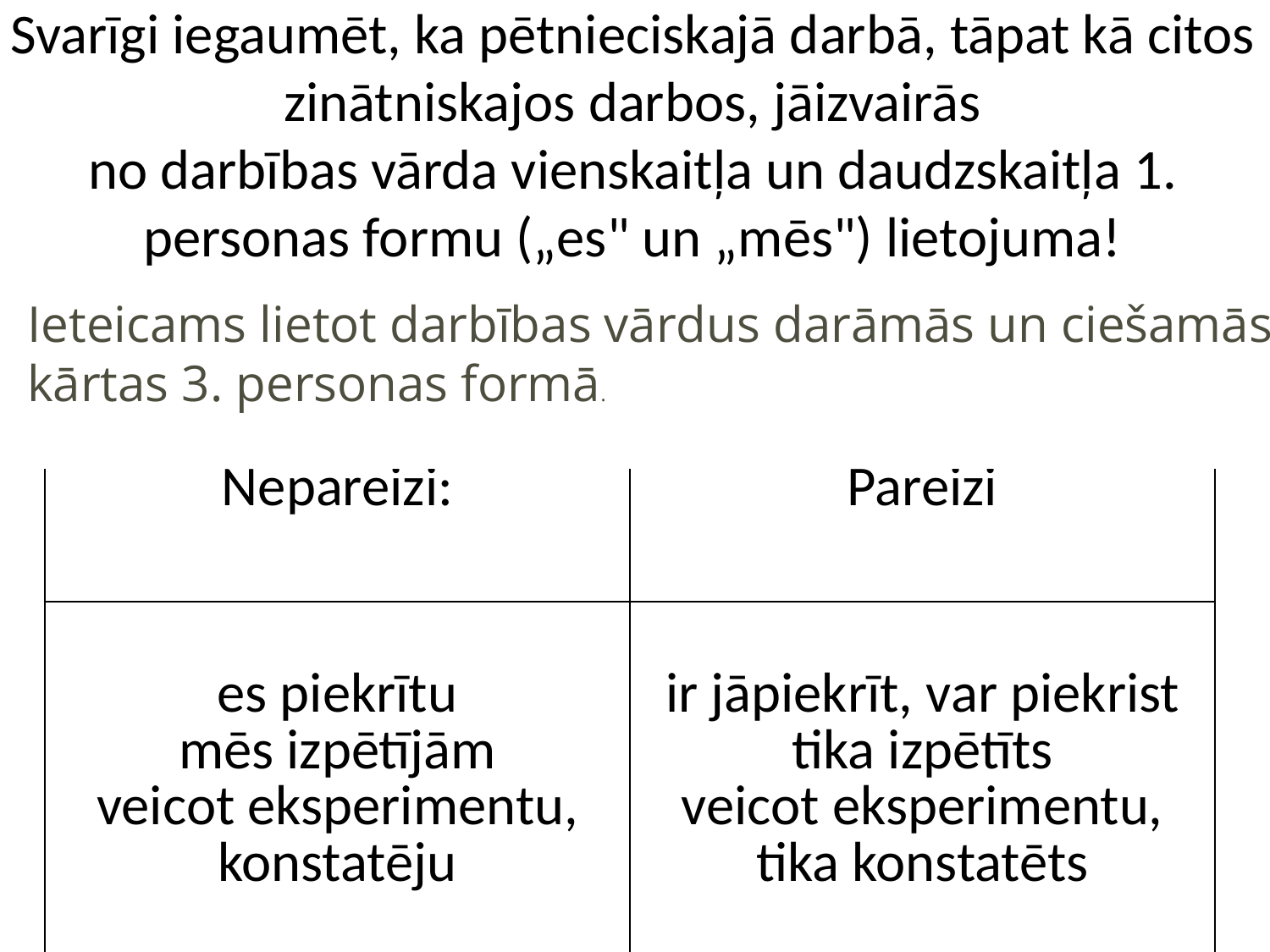

# Svarīgi iegaumēt, ka pētnieciskajā darbā, tāpat kā citos zinātniskajos darbos, jāizvairās no darbības vārda vienskaitļa un daudzskaitļa 1. personas formu („es" un „mēs") lietojuma!
Ieteicams lietot darbības vārdus darāmās un ciešamās
kārtas 3. personas formā.

| Nepareizi: | Pareizi |
| --- | --- |
| es piekrītu mēs izpētījām veicot eksperimentu, konstatēju | ir jāpiekrīt, var piekrist tika izpētīts veicot eksperimentu, tika konstatēts |